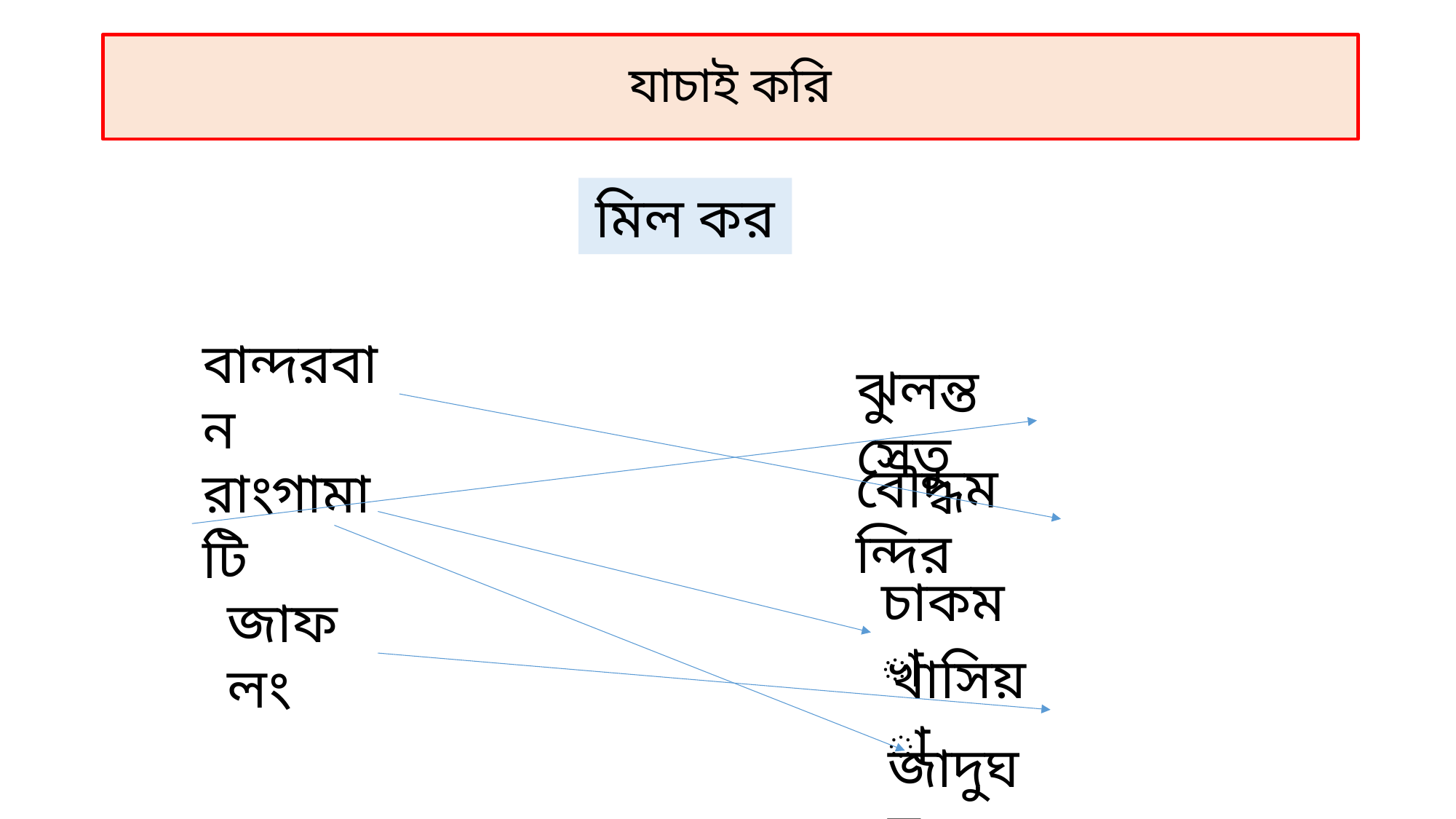

# যাচাই করি
মিল কর
বান্দরবান
ঝুলন্তসেতু
বৌদ্ধমন্দির
রাংগামাটি
চাকমা
জাফলং
খাসিয়া
জাদুঘর